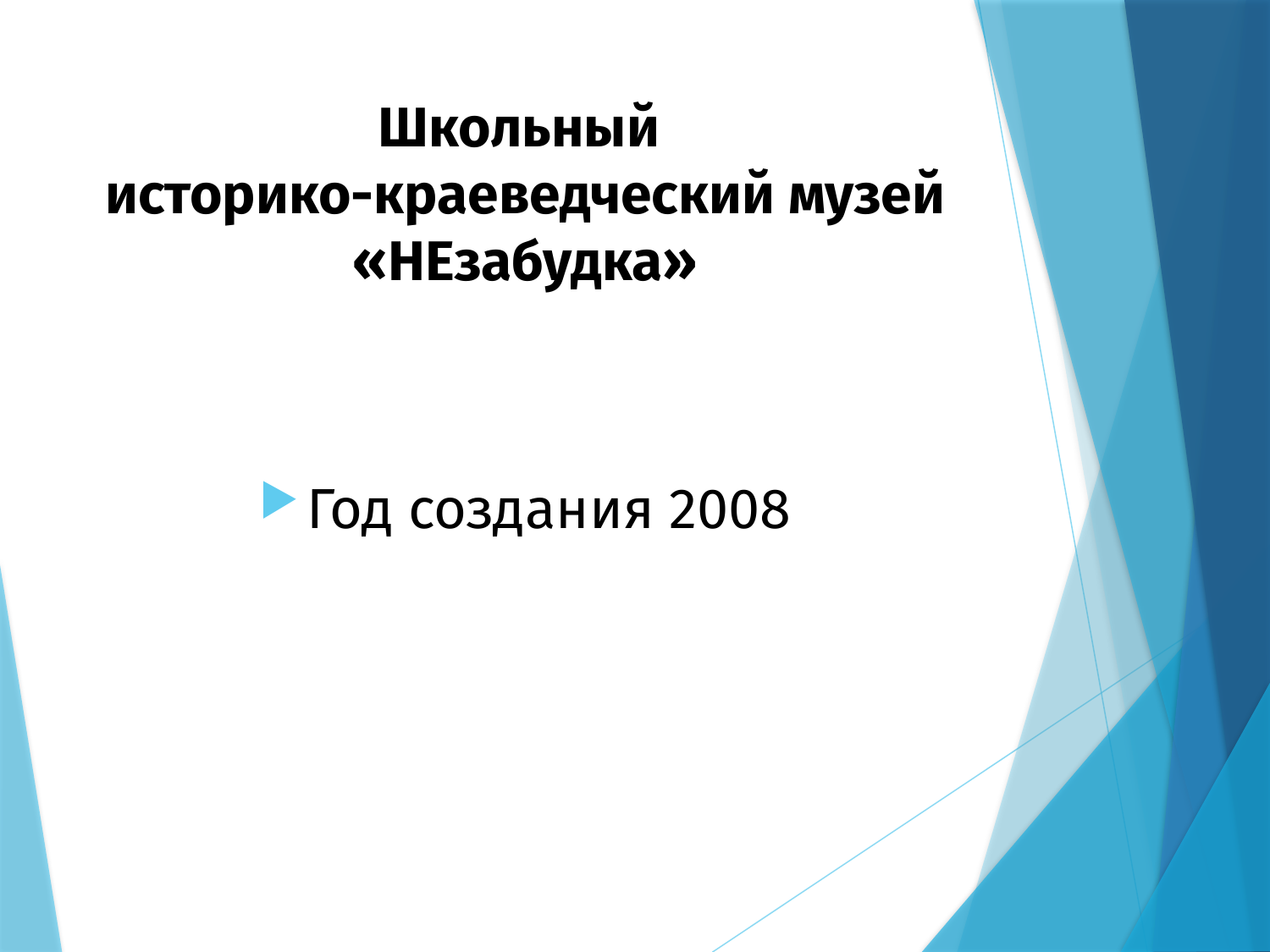

# Школьный историко-краеведческий музей «НЕзабудка»
Год создания 2008